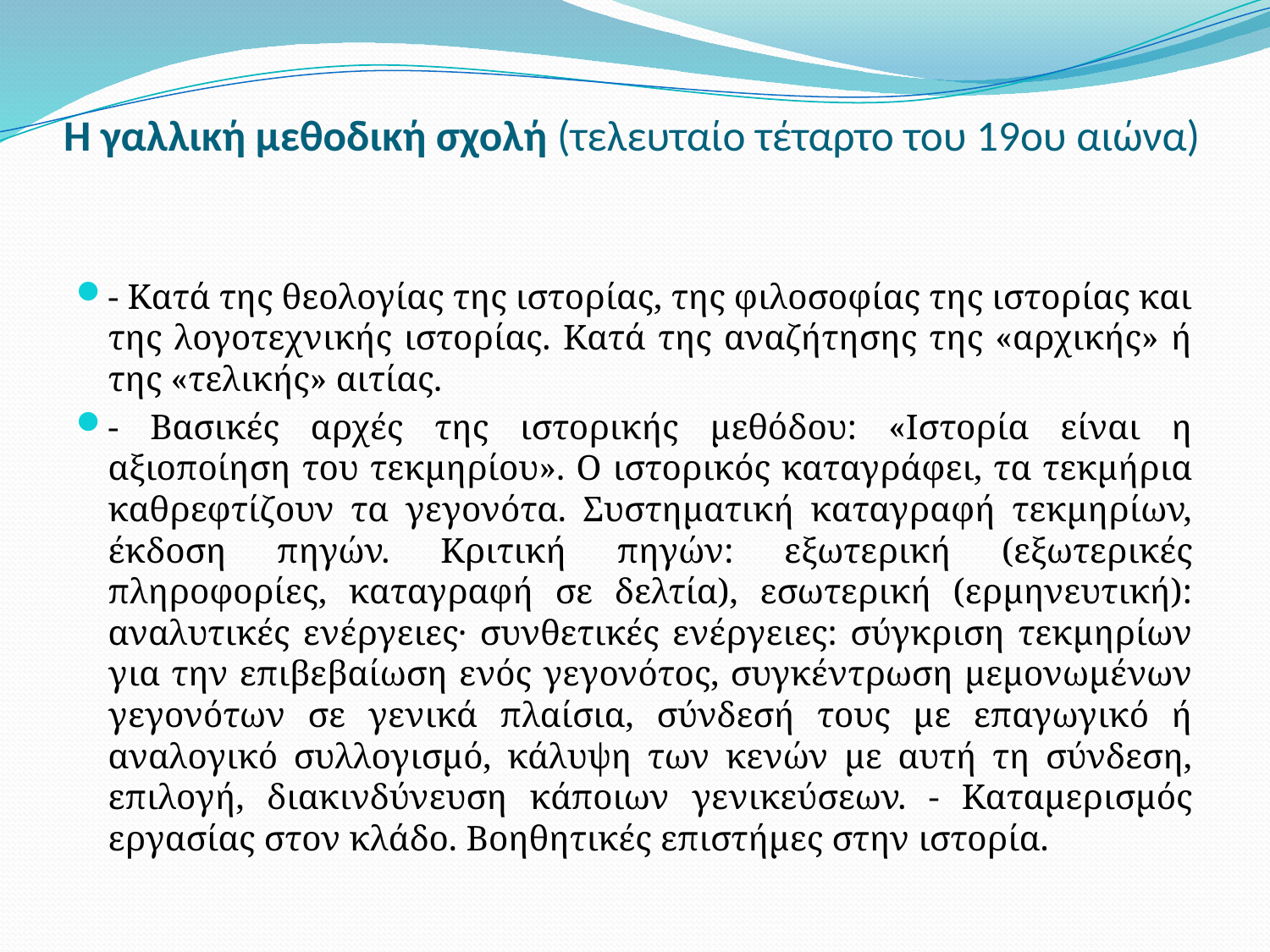

# Η γαλλική μεθοδική σχολή (τελευταίο τέταρτο του 19ου αιώνα)
- Κατά της θεολογίας της ιστορίας, της φιλοσοφίας της ιστορίας και της λογοτεχνικής ιστορίας. Κατά της αναζήτησης της «αρχικής» ή της «τελικής» αιτίας.
- Βασικές αρχές της ιστορικής μεθόδου: «Ιστορία είναι η αξιοποίηση του τεκμηρίου». Ο ιστορικός καταγράφει, τα τεκμήρια καθρεφτίζουν τα γεγονότα. Συστηματική καταγραφή τεκμηρίων, έκδοση πηγών. Κριτική πηγών: εξωτερική (εξωτερικές πληροφορίες, καταγραφή σε δελτία), εσωτερική (ερμηνευτική): αναλυτικές ενέργειες· συνθετικές ενέργειες: σύγκριση τεκμηρίων για την επιβεβαίωση ενός γεγονότος, συγκέντρωση μεμονωμένων γεγονότων σε γενικά πλαίσια, σύνδεσή τους με επαγωγικό ή αναλογικό συλλογισμό, κάλυψη των κενών με αυτή τη σύνδεση, επιλογή, διακινδύνευση κάποιων γενικεύσεων. - Καταμερισμός εργασίας στον κλάδο. Βοηθητικές επιστήμες στην ιστορία.